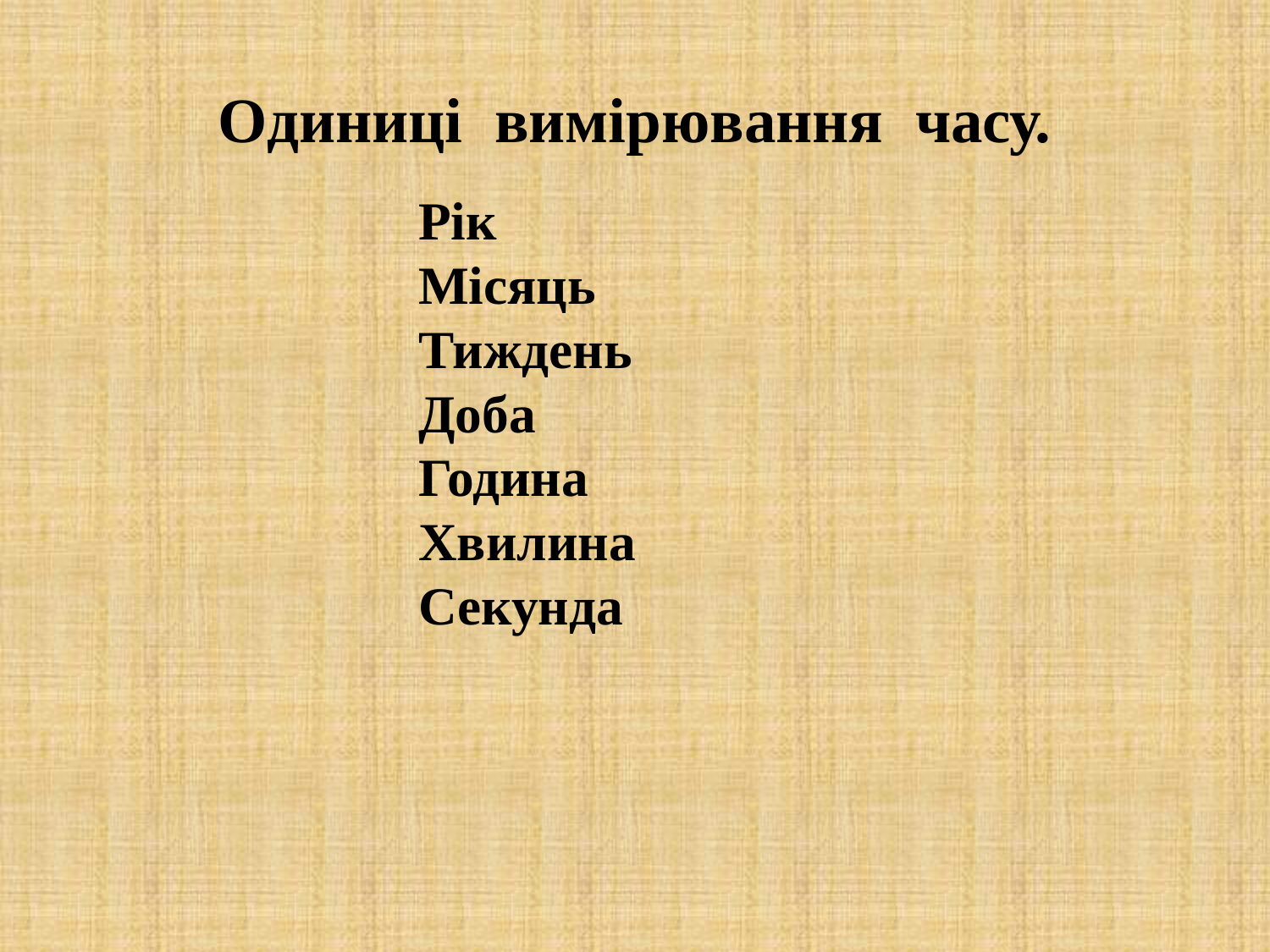

Одиниці  вимірювання  часу.

               Рік
               Місяць
               Тиждень
               Доба
               Година
               Хвилина
               Секунда